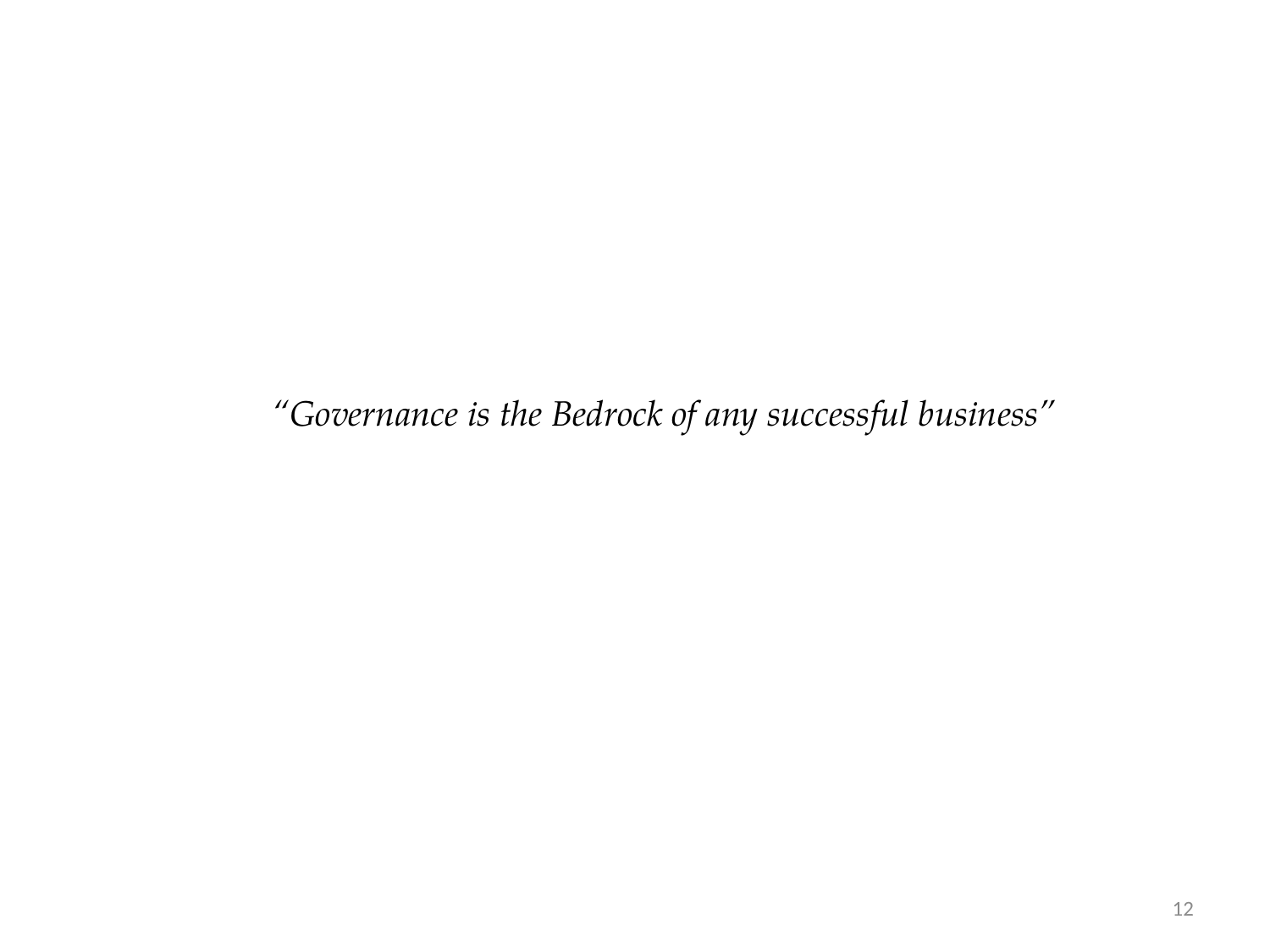

# “Governance is the Bedrock of any successful business”
12